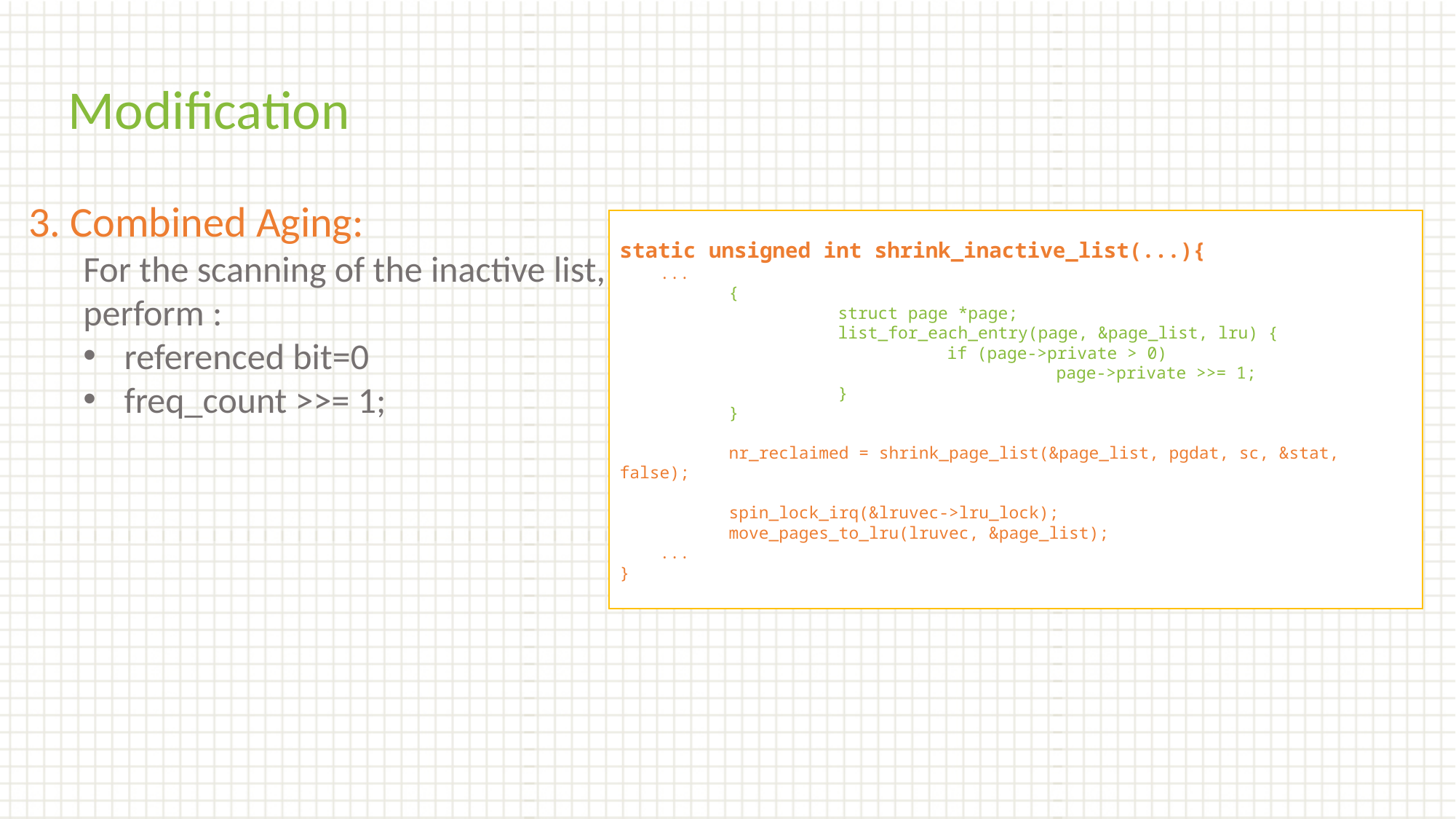

Modification
3. Combined Aging:
For the scanning of the inactive list, perform :
referenced bit=0
freq_count >>= 1;
static unsigned int shrink_inactive_list(...){
    ...
	{
		struct page *page;
		list_for_each_entry(page, &page_list, lru) {
			if (page->private > 0)
				page->private >>= 1;
		}
	}

	nr_reclaimed = shrink_page_list(&page_list, pgdat, sc, &stat, false);

	spin_lock_irq(&lruvec->lru_lock);
	move_pages_to_lru(lruvec, &page_list);
    ...
}